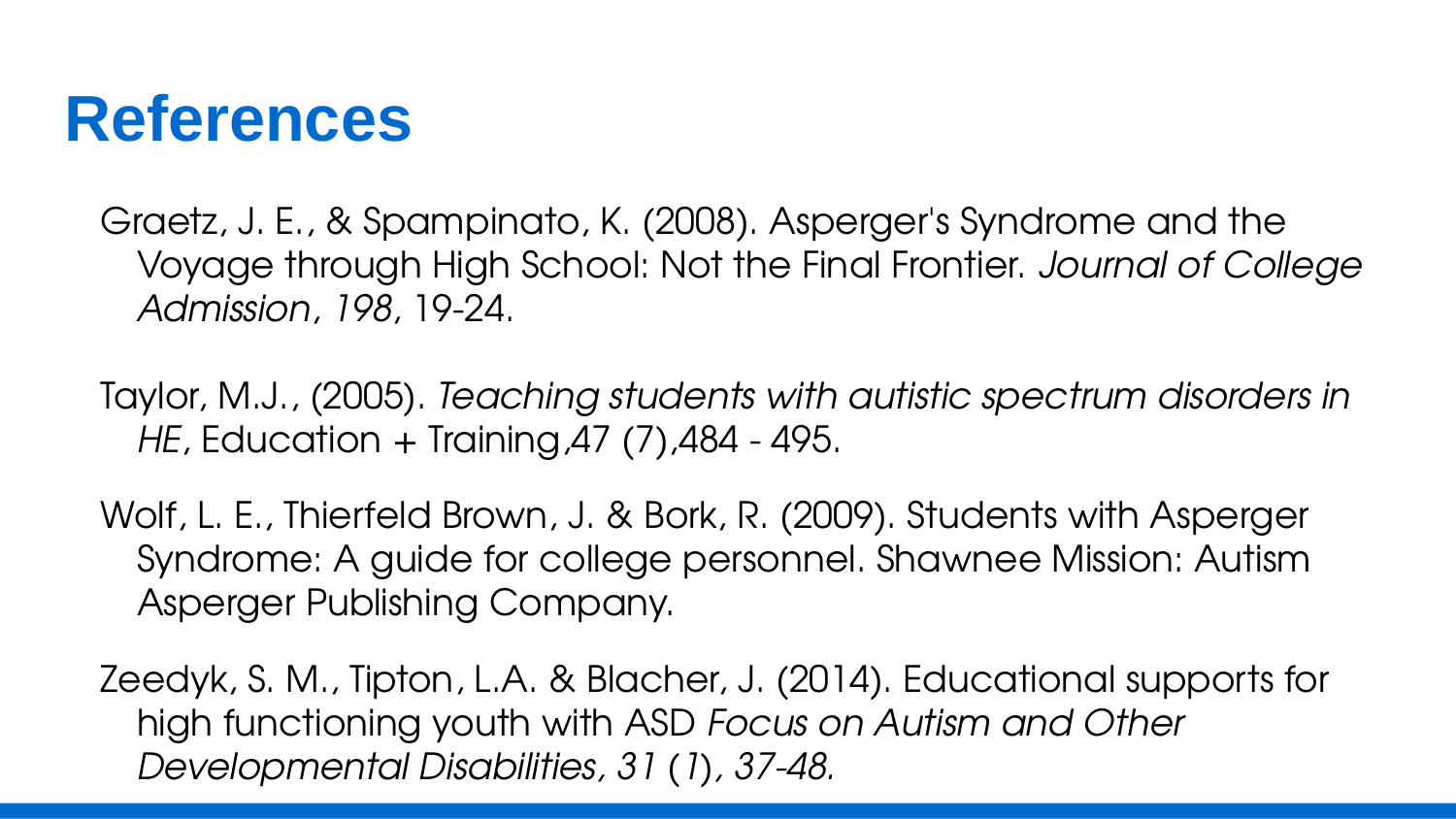

# References
Graetz, J. E., & Spampinato, K. (2008). Asperger's Syndrome and the Voyage through High School: Not the Final Frontier. Journal of College Admission, 198, 19-24.

Taylor, M.J., (2005). Teaching students with autistic spectrum disorders in HE, Education + Training,47 (7),484 - 495.
Wolf, L. E., Thierfeld Brown, J. & Bork, R. (2009). Students with Asperger Syndrome: A guide for college personnel. Shawnee Mission: Autism Asperger Publishing Company.
Zeedyk, S. M., Tipton, L.A. & Blacher, J. (2014). Educational supports for high functioning youth with ASD Focus on Autism and Other Developmental Disabilities, 31 (1), 37-48.